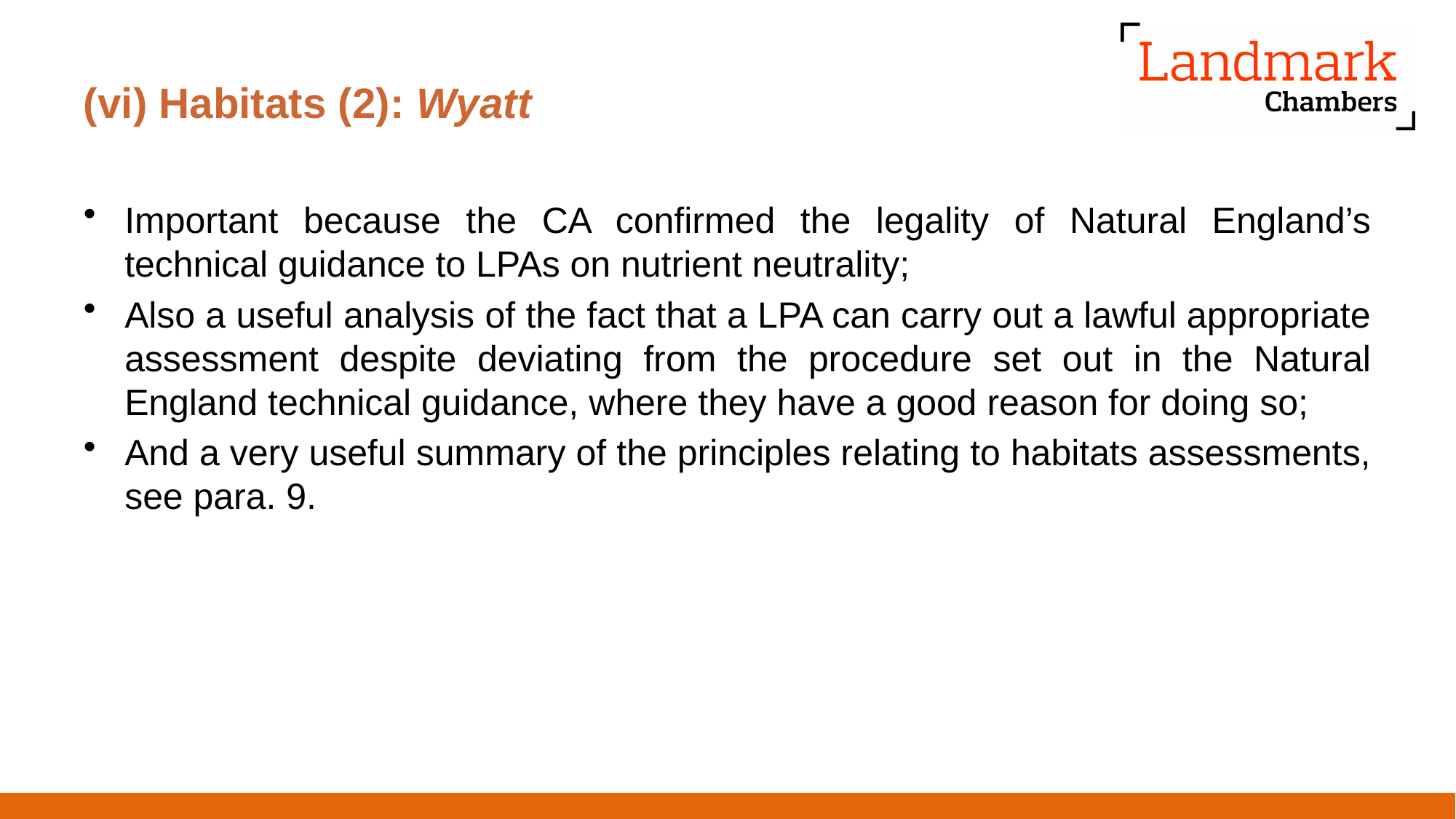

# (vi) Habitats (2): Wyatt
Important because the CA confirmed the legality of Natural England’s technical guidance to LPAs on nutrient neutrality;
Also a useful analysis of the fact that a LPA can carry out a lawful appropriate assessment despite deviating from the procedure set out in the Natural England technical guidance, where they have a good reason for doing so;
And a very useful summary of the principles relating to habitats assessments, see para. 9.